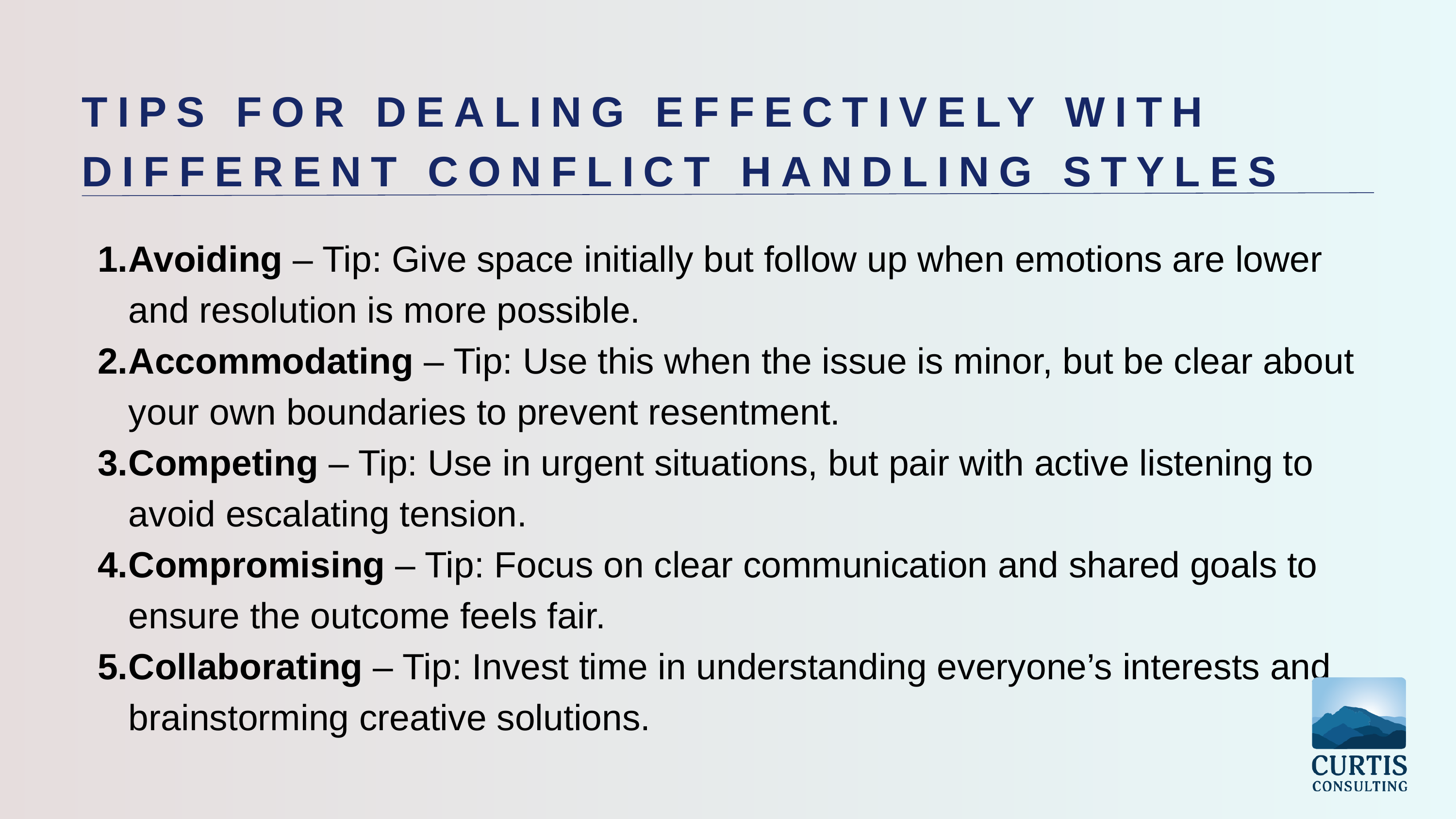

TIPS FOR DEALING EFFECTIVELY WITH DIFFERENT CONFLICT HANDLING STYLES

Avoiding – Tip: Give space initially but follow up when emotions are lower and resolution is more possible.
Accommodating – Tip: Use this when the issue is minor, but be clear about your own boundaries to prevent resentment.
Competing – Tip: Use in urgent situations, but pair with active listening to avoid escalating tension.
Compromising – Tip: Focus on clear communication and shared goals to ensure the outcome feels fair.
Collaborating – Tip: Invest time in understanding everyone’s interests and brainstorming creative solutions.